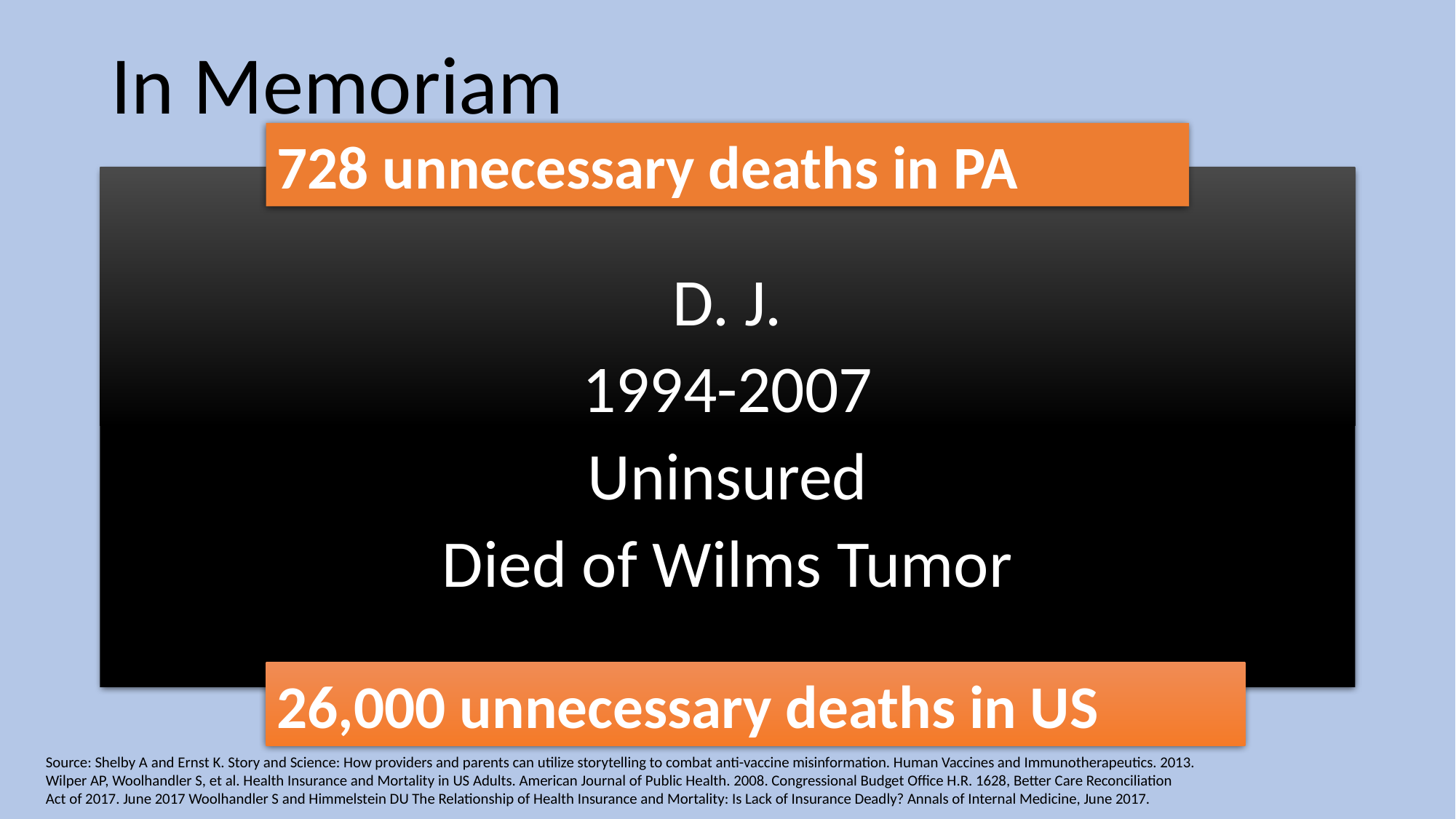

# In Memoriam
728 unnecessary deaths in PA

D. J.
1994-2007
Uninsured
Died of Wilms Tumor
26,000 unnecessary deaths in US
Source: Shelby A and Ernst K. Story and Science: How providers and parents can utilize storytelling to combat anti-vaccine misinformation. Human Vaccines and Immunotherapeutics. 2013.
Wilper AP, Woolhandler S, et al. Health Insurance and Mortality in US Adults. American Journal of Public Health. 2008. Congressional Budget Office H.R. 1628, Better Care Reconciliation
Act of 2017. June 2017 Woolhandler S and Himmelstein DU The Relationship of Health Insurance and Mortality: Is Lack of Insurance Deadly? Annals of Internal Medicine, June 2017.